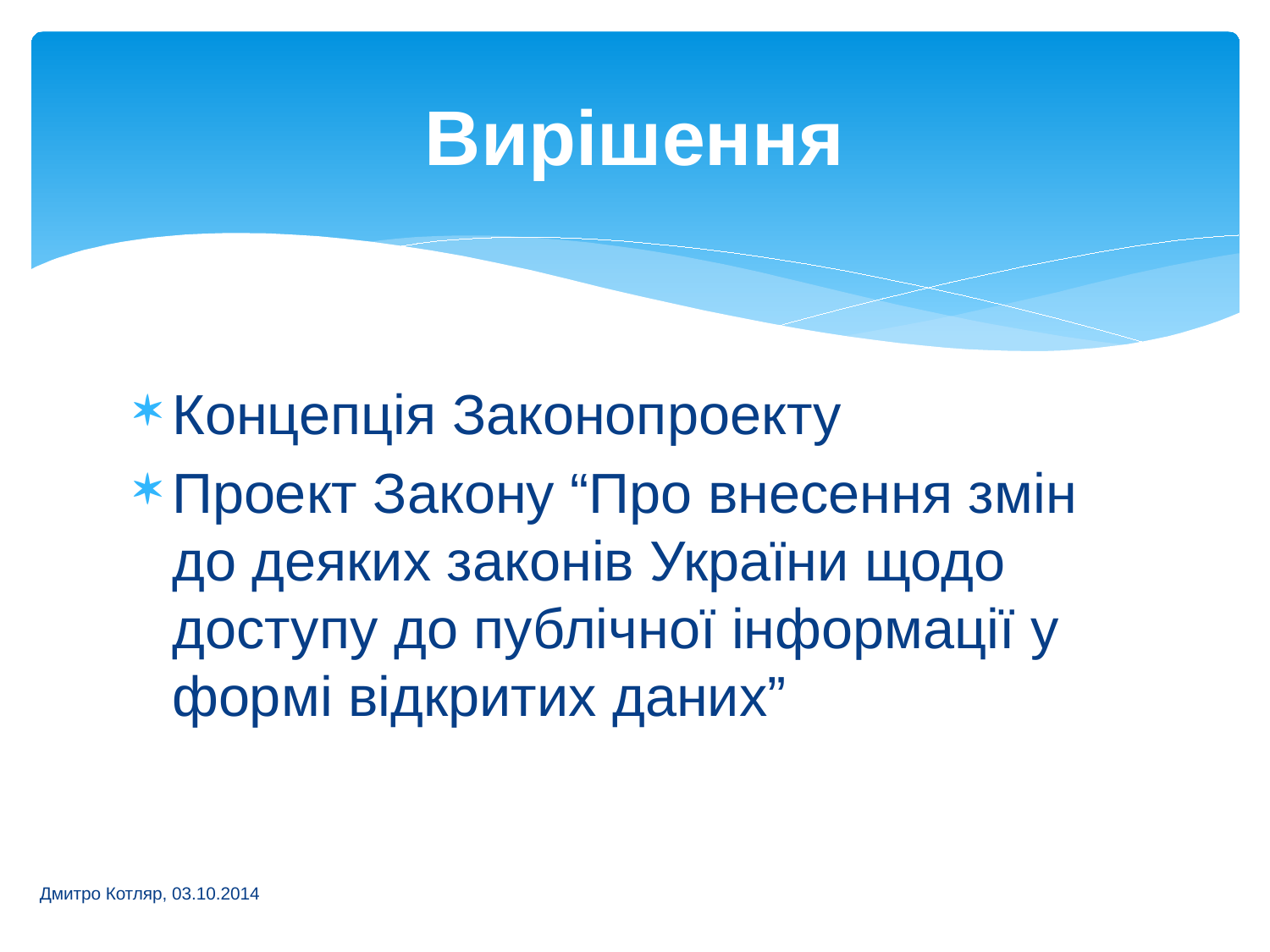

# Вирішення
Концепція Законопроекту
Проект Закону “Про внесення змін до деяких законів України щодо доступу до публічної інформації у формі відкритих даних”
Дмитро Котляр, 03.10.2014